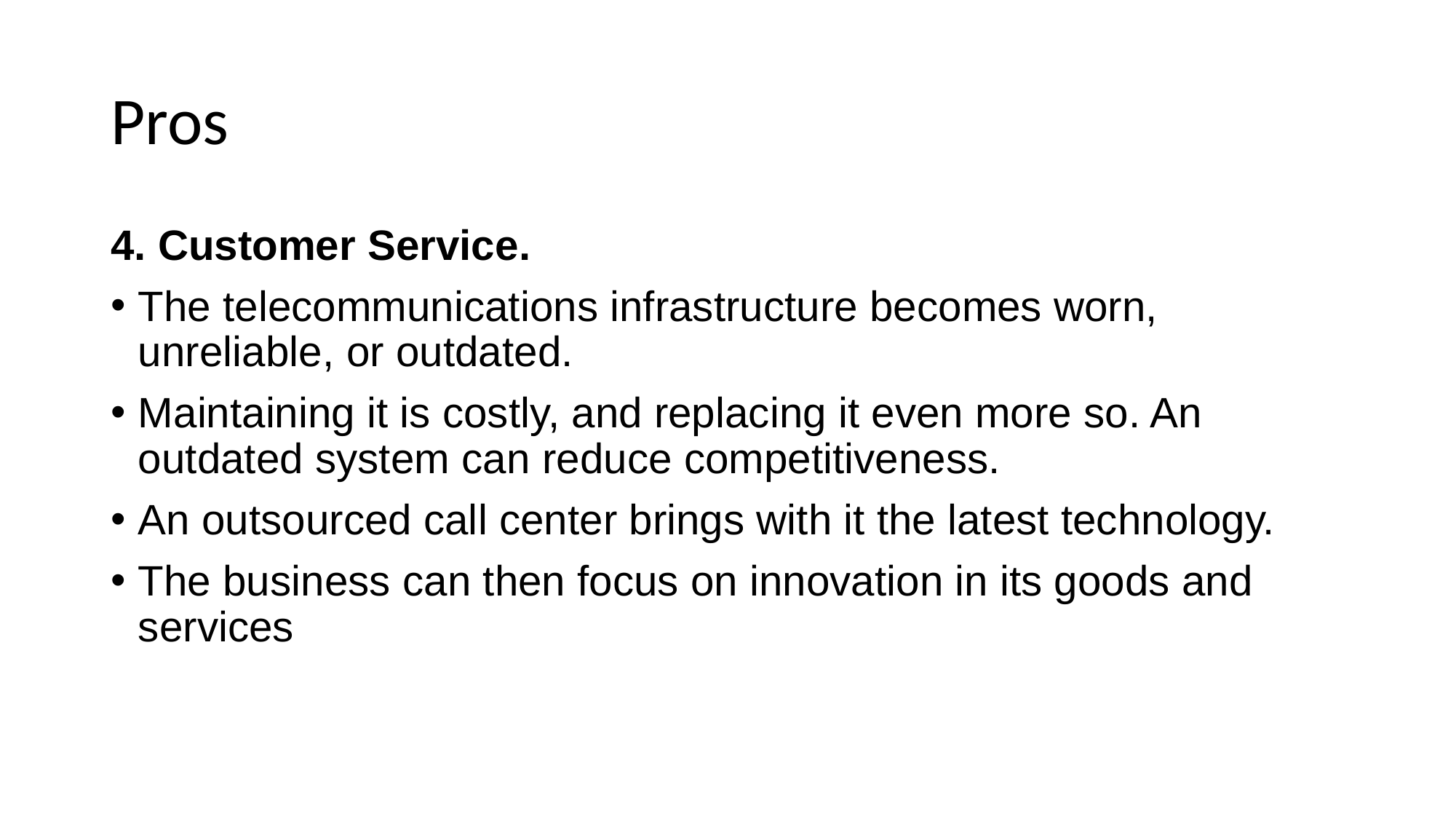

# Pros
4. Customer Service.
The telecommunications infrastructure becomes worn, unreliable, or outdated.
Maintaining it is costly, and replacing it even more so. An outdated system can reduce competitiveness.
An outsourced call center brings with it the latest technology.
The business can then focus on innovation in its goods and services